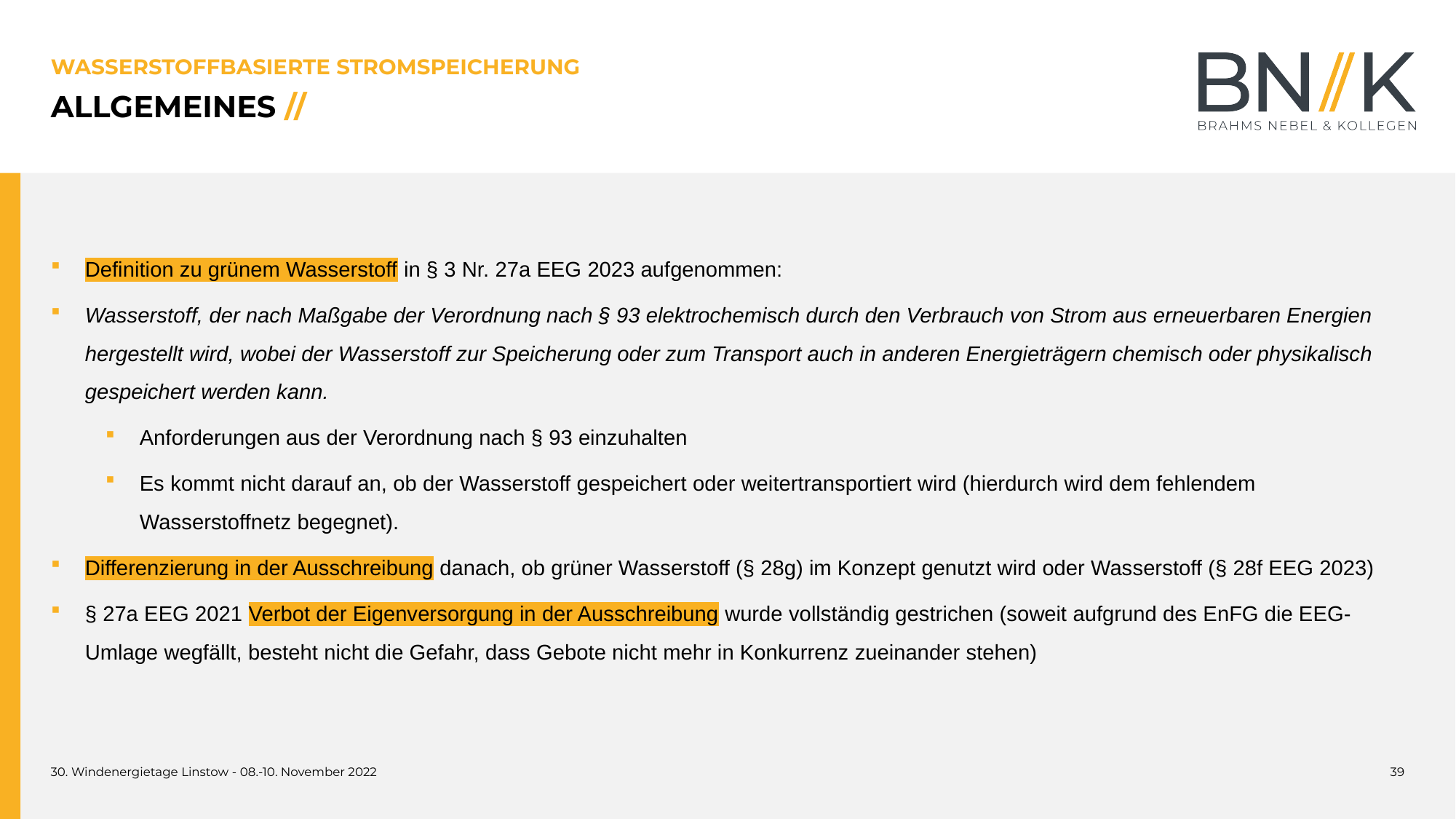

WASSERSTOFFBASIERTE STROMSPEICHERUNG
ALLGEMEINES //
Definition zu grünem Wasserstoff in § 3 Nr. 27a EEG 2023 aufgenommen:
Wasserstoff, der nach Maßgabe der Verordnung nach § 93 elektrochemisch durch den Verbrauch von Strom aus erneuerbaren Energien hergestellt wird, wobei der Wasserstoff zur Speicherung oder zum Transport auch in anderen Energieträgern chemisch oder physikalisch gespeichert werden kann.
Anforderungen aus der Verordnung nach § 93 einzuhalten
Es kommt nicht darauf an, ob der Wasserstoff gespeichert oder weitertransportiert wird (hierdurch wird dem fehlendem Wasserstoffnetz begegnet).
Differenzierung in der Ausschreibung danach, ob grüner Wasserstoff (§ 28g) im Konzept genutzt wird oder Wasserstoff (§ 28f EEG 2023)
§ 27a EEG 2021 Verbot der Eigenversorgung in der Ausschreibung wurde vollständig gestrichen (soweit aufgrund des EnFG die EEG-Umlage wegfällt, besteht nicht die Gefahr, dass Gebote nicht mehr in Konkurrenz zueinander stehen)

30. Windenergietage Linstow - 08.-10. November 2022
39